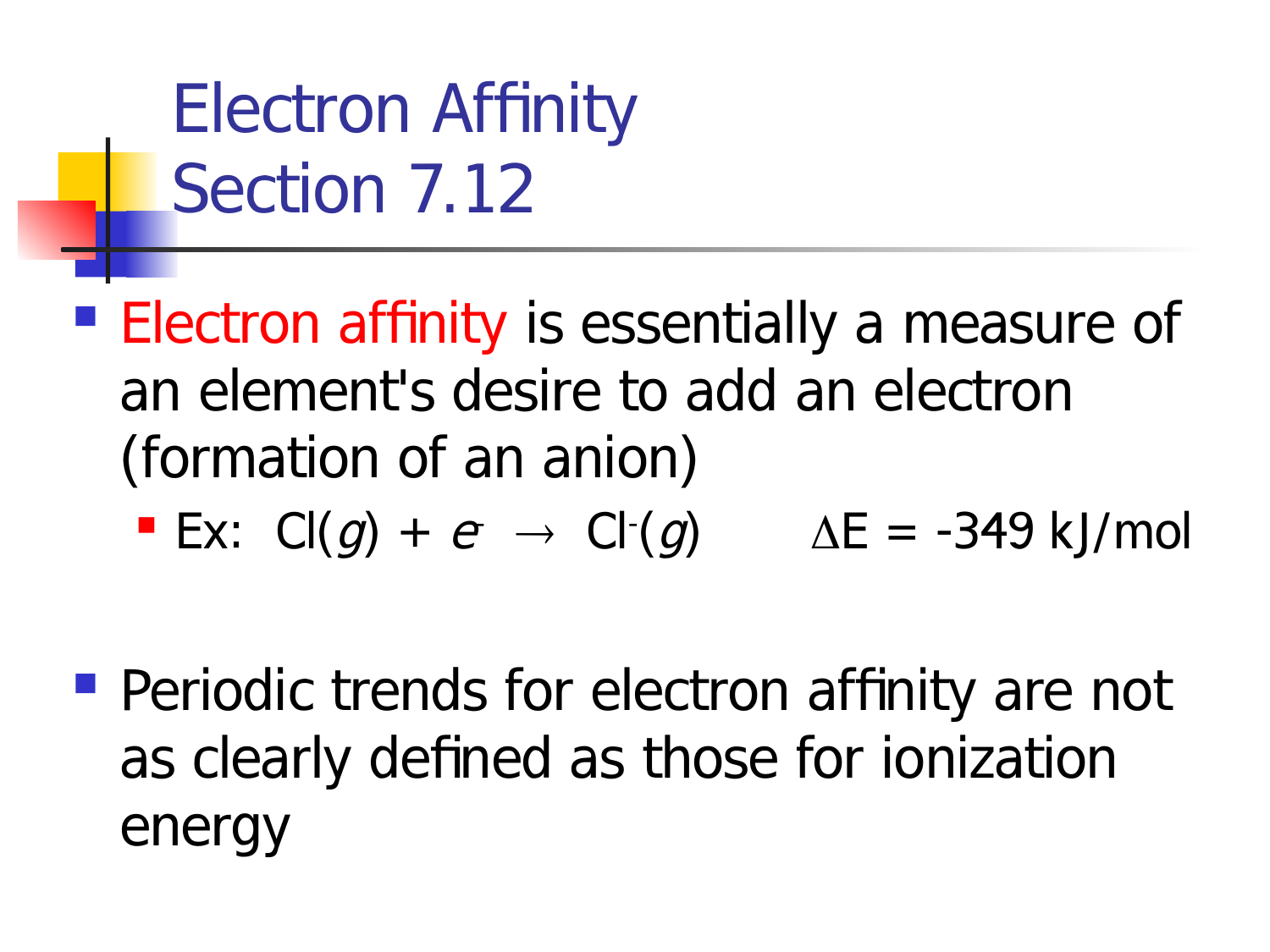

# Electron Affinity Section 7.12
Electron affinity is essentially a measure of an element's desire to add an electron (formation of an anion)
Ex:  Cl(g) + e-  →  Cl-(g)	ΔE = -349 kJ/mol

Periodic trends for electron affinity are not as clearly defined as those for ionization energy